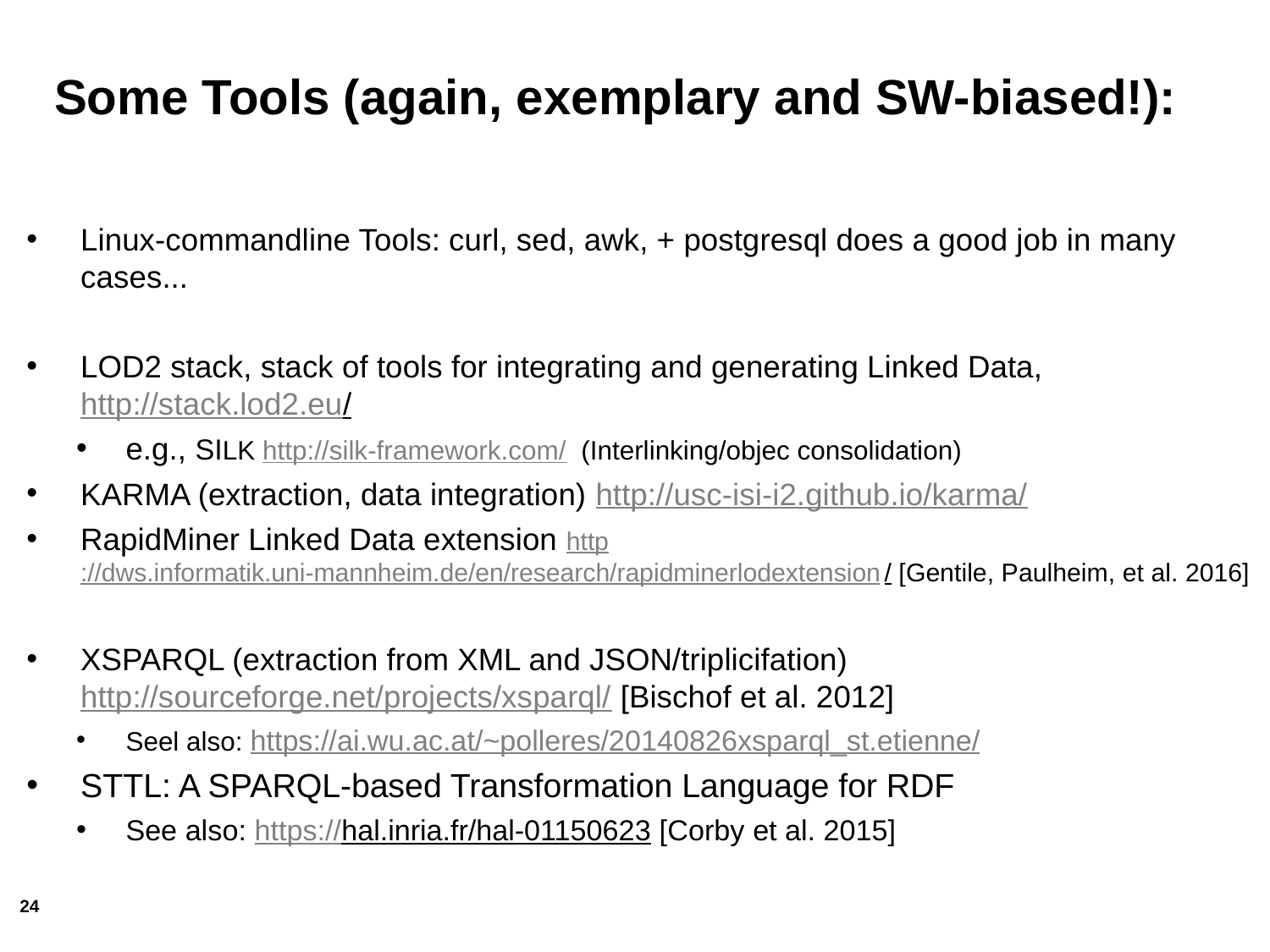

# Some Tools (again, exemplary and SW-biased!):
Linux-commandline Tools: curl, sed, awk, + postgresql does a good job in many cases...

LOD2 stack, stack of tools for integrating and generating Linked Data, http://stack.lod2.eu/
e.g., SILK http://silk-framework.com/  (Interlinking/objec consolidation)
KARMA (extraction, data integration) http://usc-isi-i2.github.io/karma/
RapidMiner Linked Data extension http://dws.informatik.uni-mannheim.de/en/research/rapidminerlodextension/ [Gentile, Paulheim, et al. 2016]

XSPARQL (extraction from XML and JSON/triplicifation) http://sourceforge.net/projects/xsparql/ [Bischof et al. 2012]
Seel also: https://ai.wu.ac.at/~polleres/20140826xsparql_st.etienne/
STTL: A SPARQL-based Transformation Language for RDF
See also: https://hal.inria.fr/hal-01150623 [Corby et al. 2015]